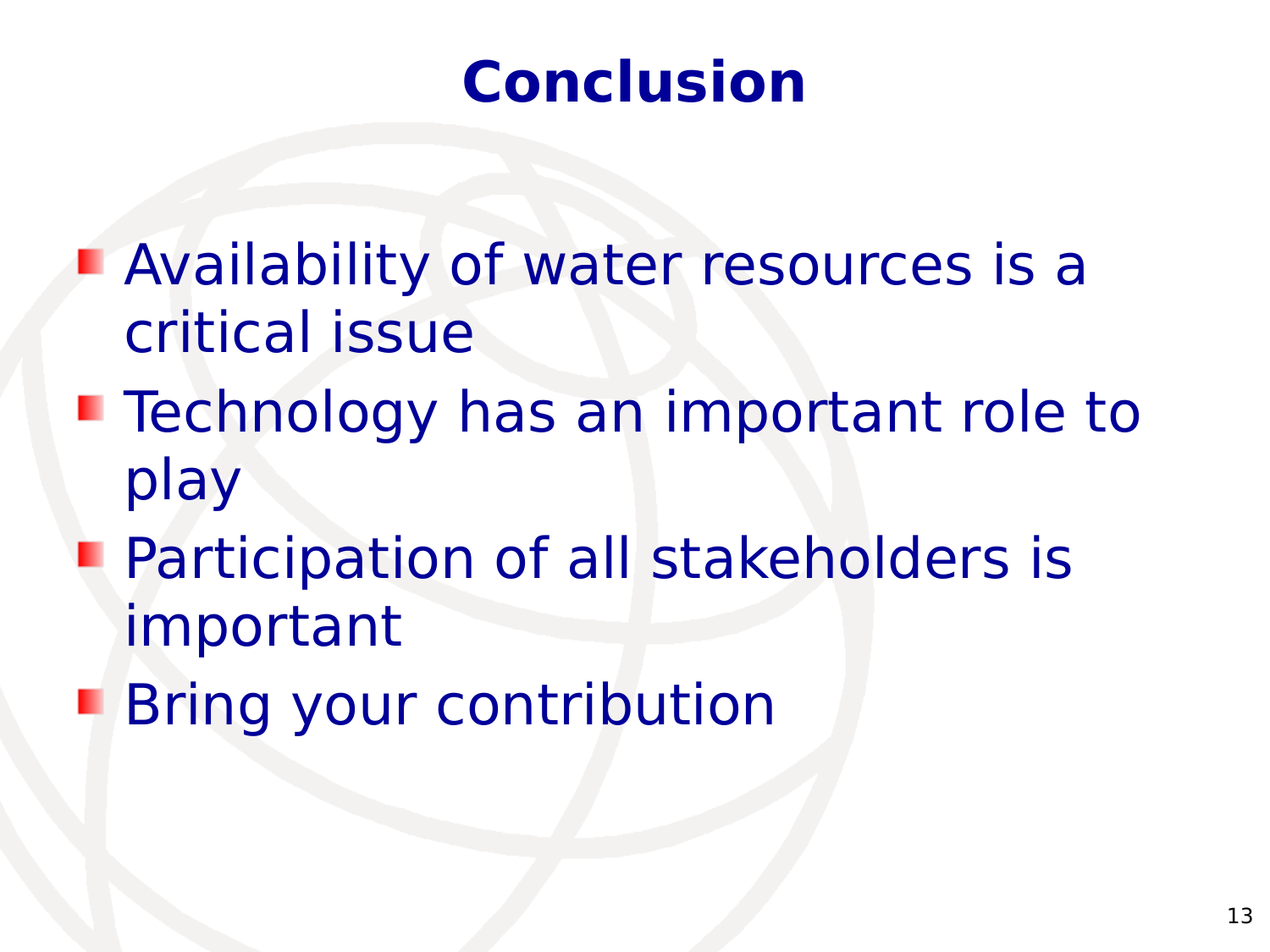

# Conclusion
Availability of water resources is a critical issue
Technology has an important role to play
Participation of all stakeholders is important
Bring your contribution
13